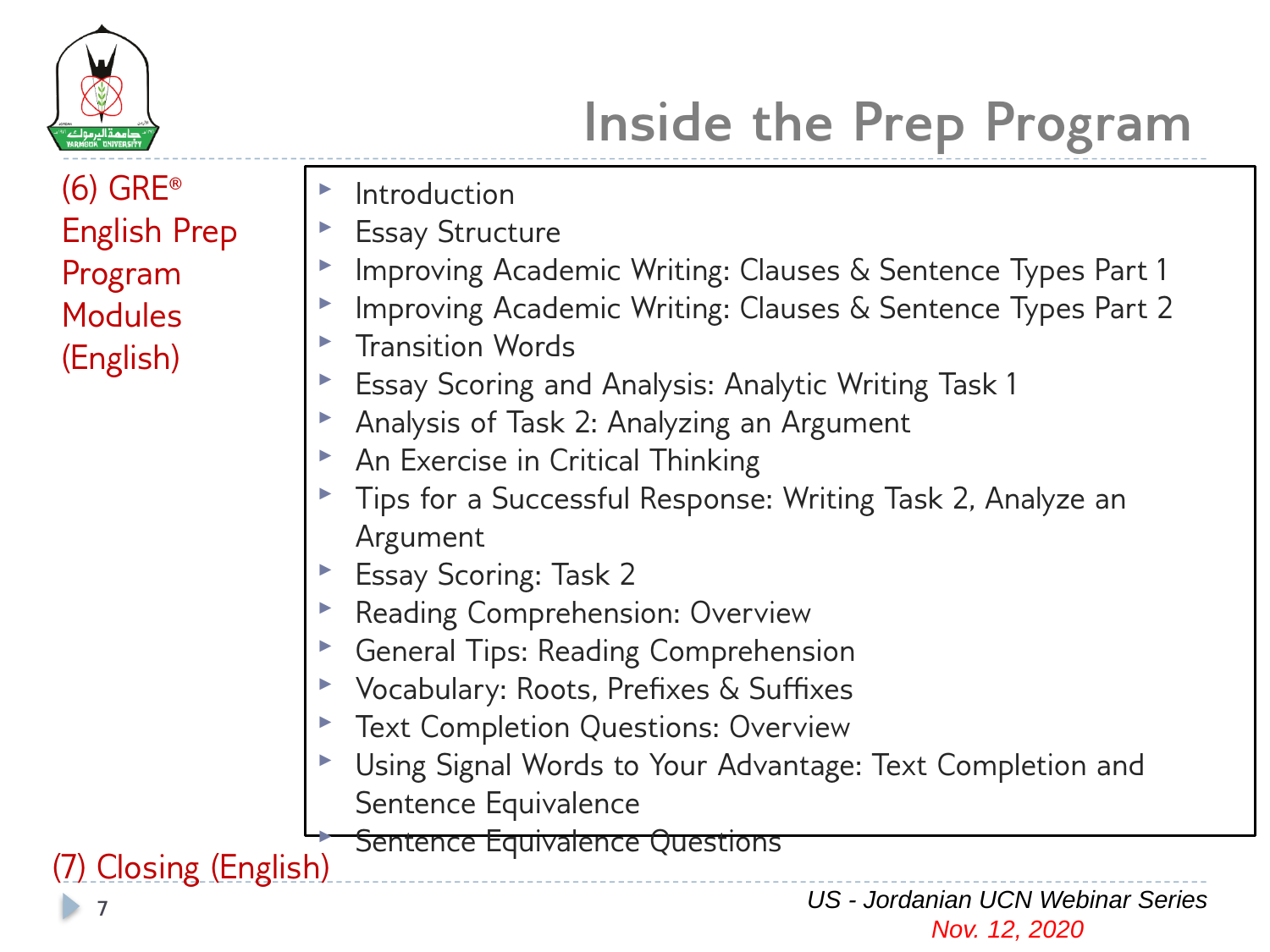

# Inside the Prep Program
(6) GRE® English Prep Program Modules (English)
Introduction
Essay Structure
Improving Academic Writing: Clauses & Sentence Types Part 1
Improving Academic Writing: Clauses & Sentence Types Part 2
Transition Words
Essay Scoring and Analysis: Analytic Writing Task 1
Analysis of Task 2: Analyzing an Argument
An Exercise in Critical Thinking
Tips for a Successful Response: Writing Task 2, Analyze an Argument
Essay Scoring: Task 2
Reading Comprehension: Overview
General Tips: Reading Comprehension
Vocabulary: Roots, Prefixes & Suffixes
Text Completion Questions: Overview
Using Signal Words to Your Advantage: Text Completion and Sentence Equivalence
Sentence Equivalence Questions
(7) Closing (English)
US - Jordanian UCN Webinar Series
Nov. 12, 2020
7